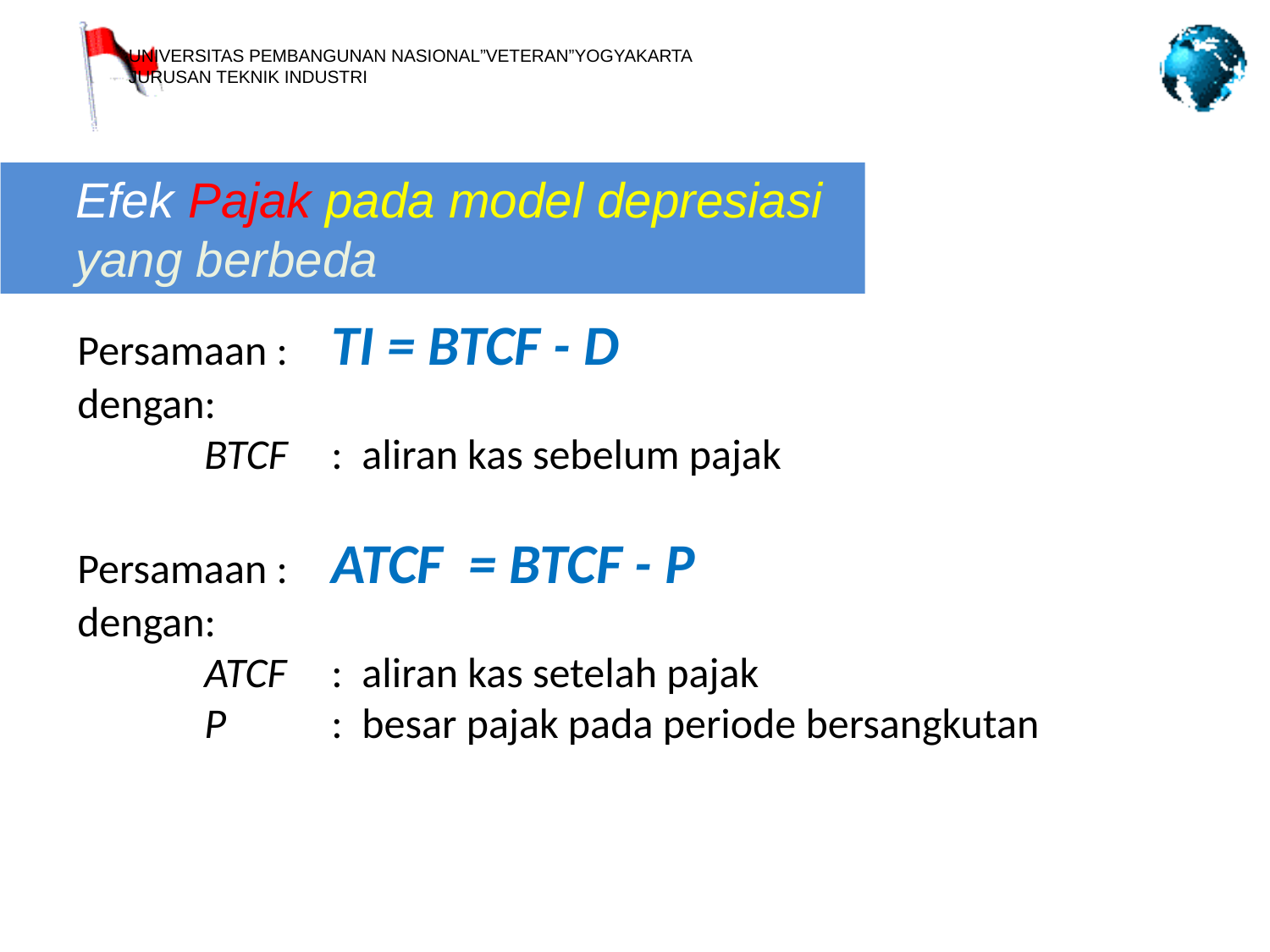

Efek Pajak pada model depresiasi
yang berbeda
Persamaan : 	TI = BTCF - D
dengan:
	BTCF 	:  aliran kas sebelum pajak
Persamaan : 	ATCF  = BTCF - P
dengan:
	ATCF 	:  aliran kas setelah pajak
	P	:  besar pajak pada periode bersangkutan